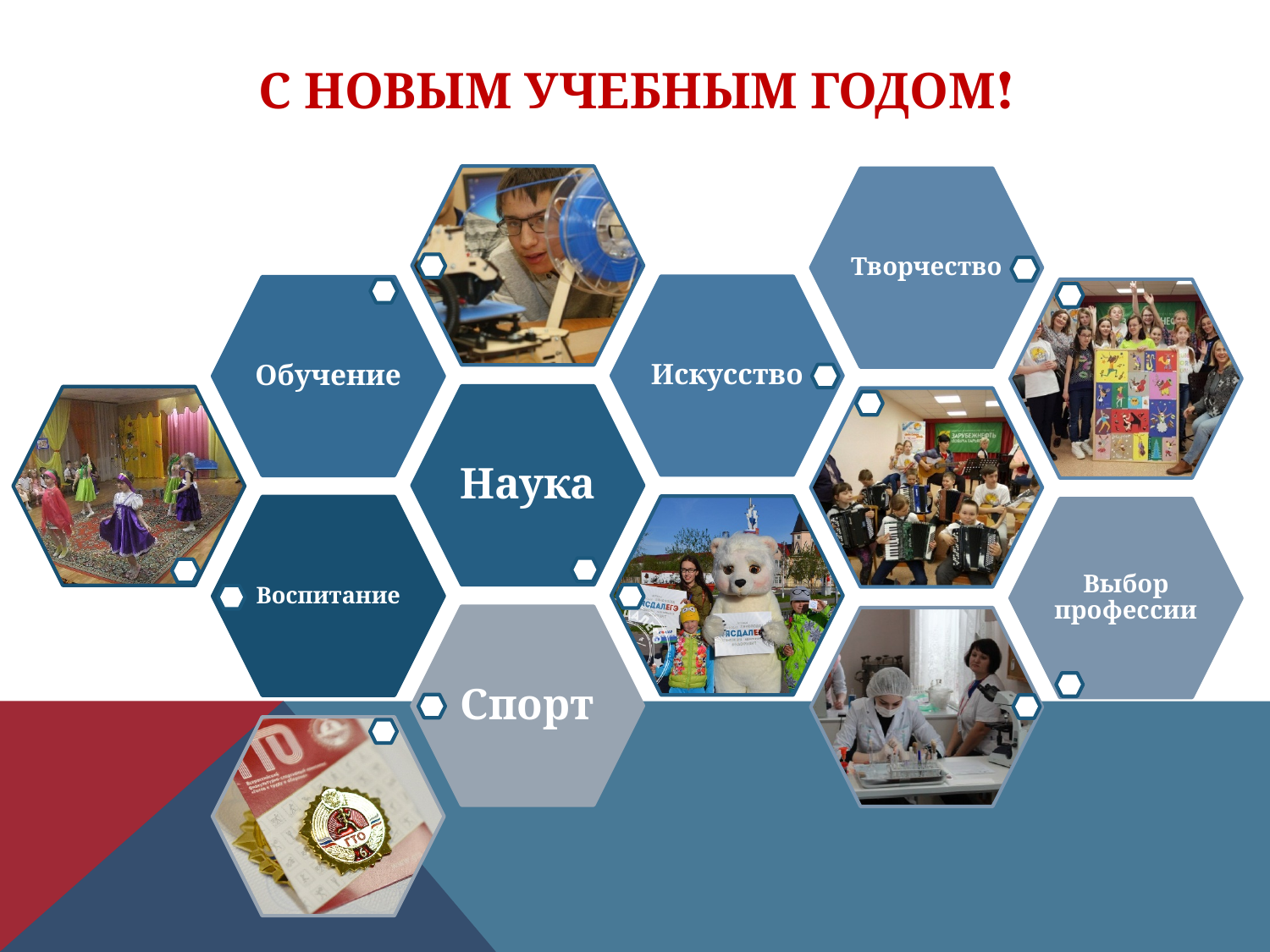

# С новым учебным годом!
Воспитание
Наука
Обучение
Искусство
Творчество
Выбор профессии
Спорт